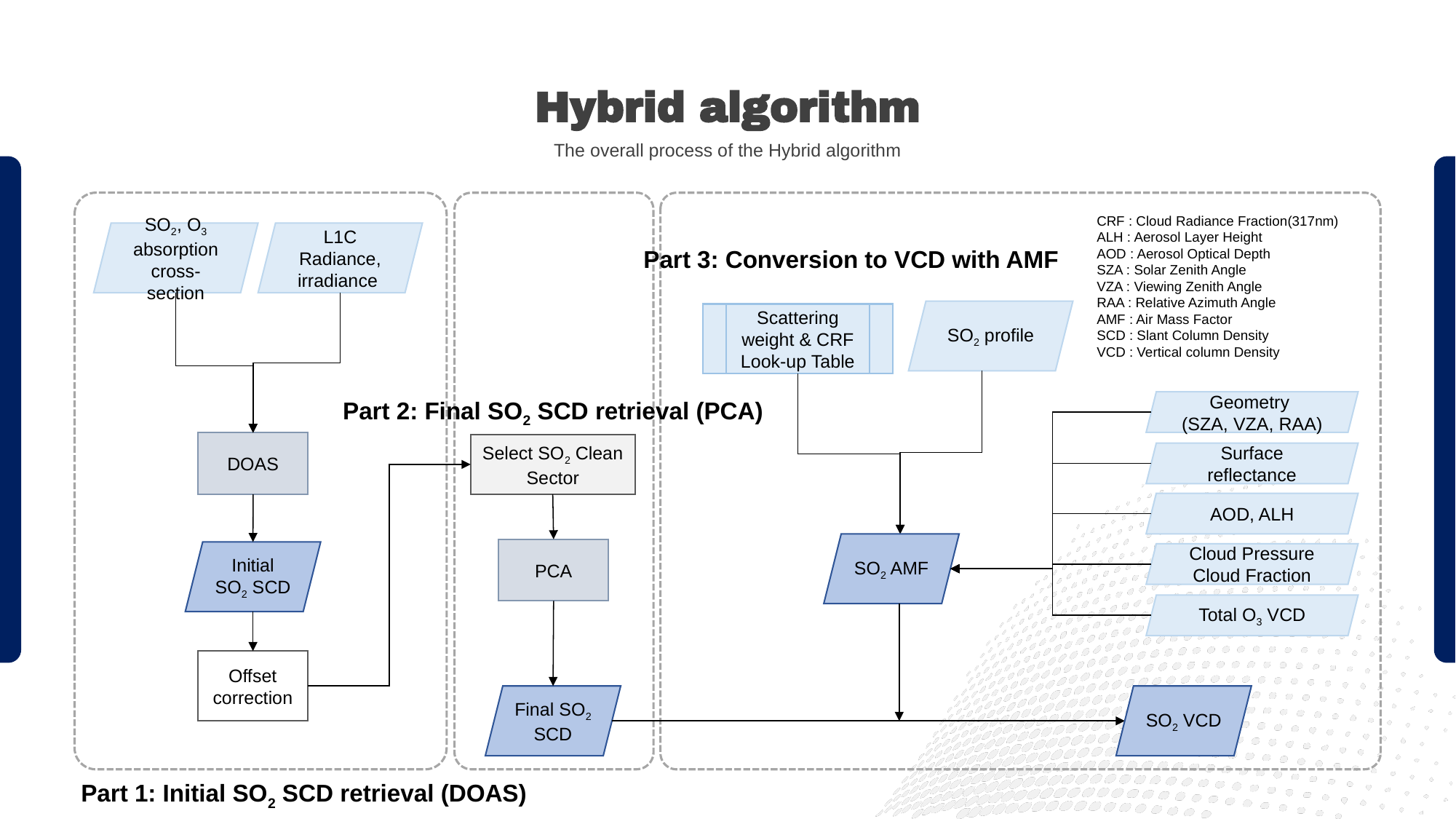

Hybrid algorithm
The overall process of the Hybrid algorithm

SO2, O3 absorption cross-section
L1C Radiance, irradiance
SO2 profile
Scattering weight & CRF Look-up Table
Geometry
(SZA, VZA, RAA)
Surface reflectance
AOD, ALH
Cloud Pressure
Cloud Fraction
Total O3 VCD
DOAS
Select SO2 Clean Sector
SO2 AMF
PCA
Initial SO2 SCD
Offset correction
SO2 VCD
Final SO2 SCD
CRF : Cloud Radiance Fraction(317nm)
ALH : Aerosol Layer Height
AOD : Aerosol Optical Depth
SZA : Solar Zenith Angle
VZA : Viewing Zenith Angle
RAA : Relative Azimuth Angle
AMF : Air Mass Factor
SCD : Slant Column Density
VCD : Vertical column Density
Part 3: Conversion to VCD with AMF
Part 2: Final SO2 SCD retrieval (PCA)
Part 1: Initial SO2 SCD retrieval (DOAS)